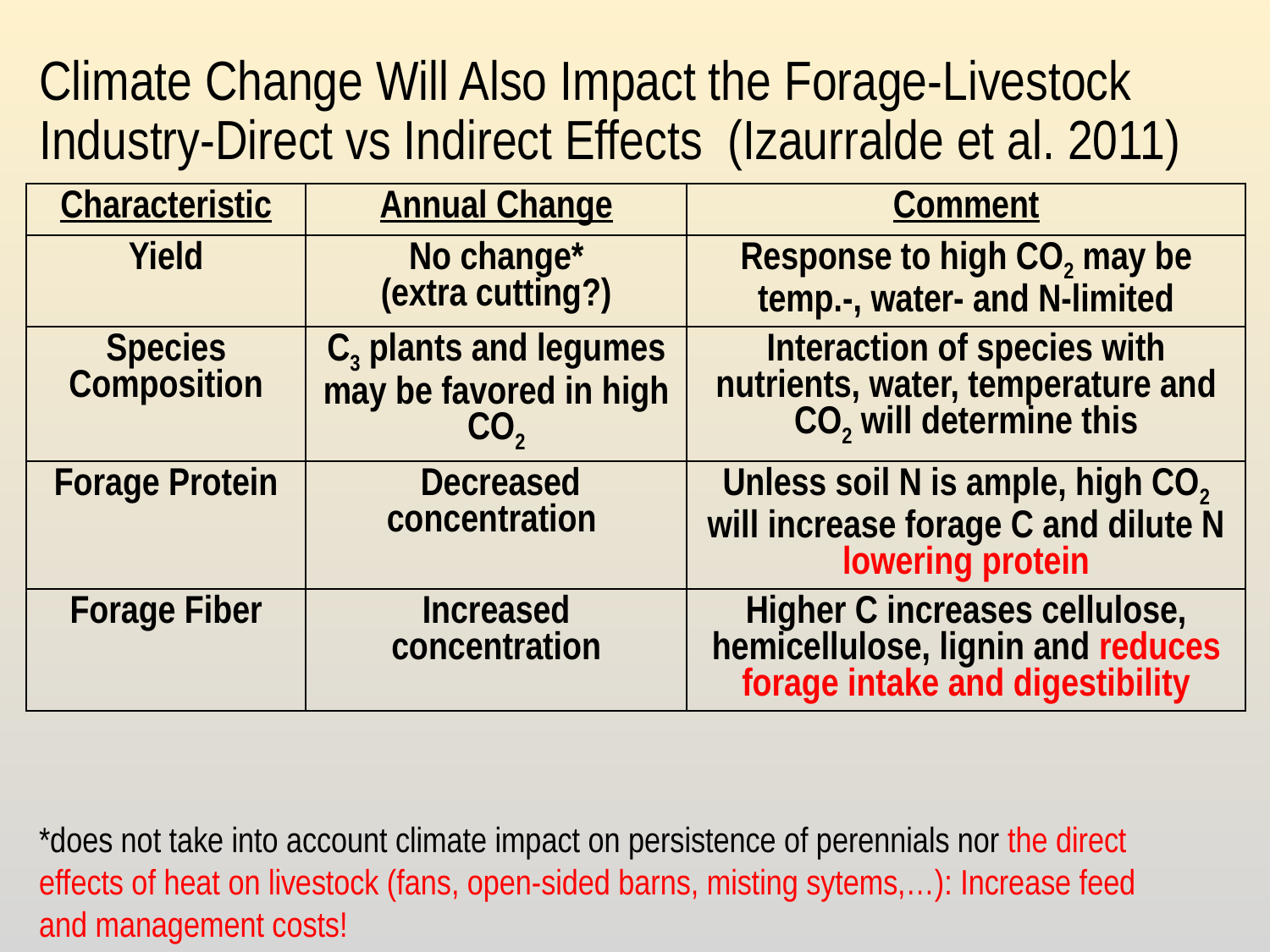

# Climate Change Will Also Impact the Forage-Livestock Industry-Direct vs Indirect Effects  (Izaurralde et al. 2011)
| Characteristic | Annual Change | Comment |
| --- | --- | --- |
| Yield | No change\* (extra cutting?) | Response to high CO2 may be temp.-, water- and N-limited |
| Species Composition | C3 plants and legumes may be favored in high CO2 | Interaction of species with nutrients, water, temperature and CO2 will determine this |
| Forage Protein | Decreased concentration | Unless soil N is ample, high CO2 will increase forage C and dilute N lowering protein |
| Forage Fiber | Increased concentration | Higher C increases cellulose, hemicellulose, lignin and reduces forage intake and digestibility |
*does not take into account climate impact on persistence of perennials nor the direct effects of heat on livestock (fans, open-sided barns, misting sytems,…): Increase feed and management costs!